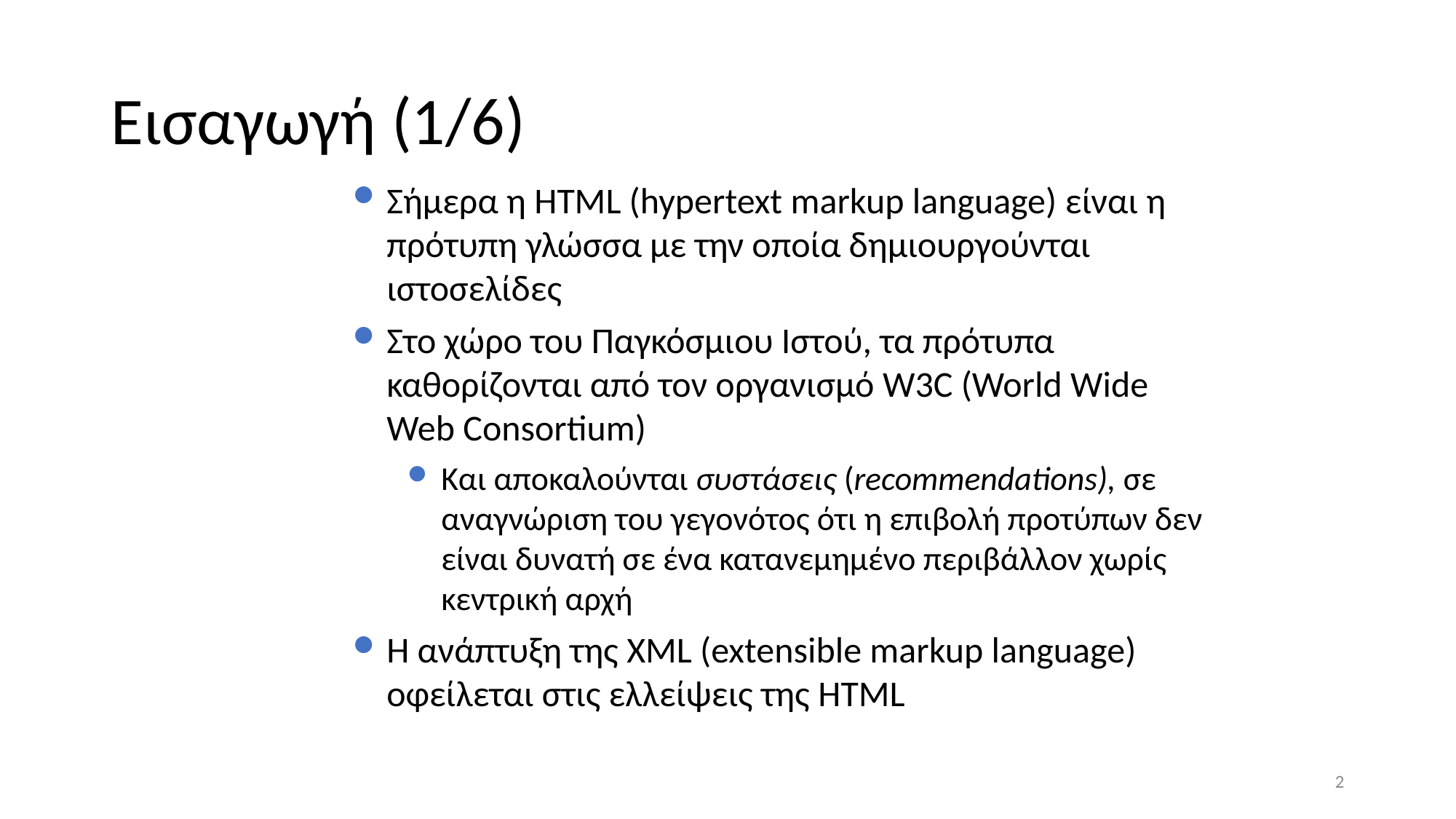

# Εισαγωγή (1/6)
Σήμερα η HTML (hypertext markup language) είναι η πρότυπη γλώσσα με την οποία δημιουργούνται ιστοσελίδες
Στο χώρο του Παγκόσμιου Ιστού, τα πρότυπα καθορίζονται από τον οργανισμό W3C (World Wide Web Consortium)
Και αποκαλούνται συστάσεις (recommendations), σε αναγνώριση του γεγονότος ότι η επιβολή προτύπων δεν είναι δυνατή σε ένα κατανεμημένο περιβάλλον χωρίς κεντρική αρχή
Η ανάπτυξη της XML (extensible markup language) οφείλεται στις ελλείψεις της HTML

2